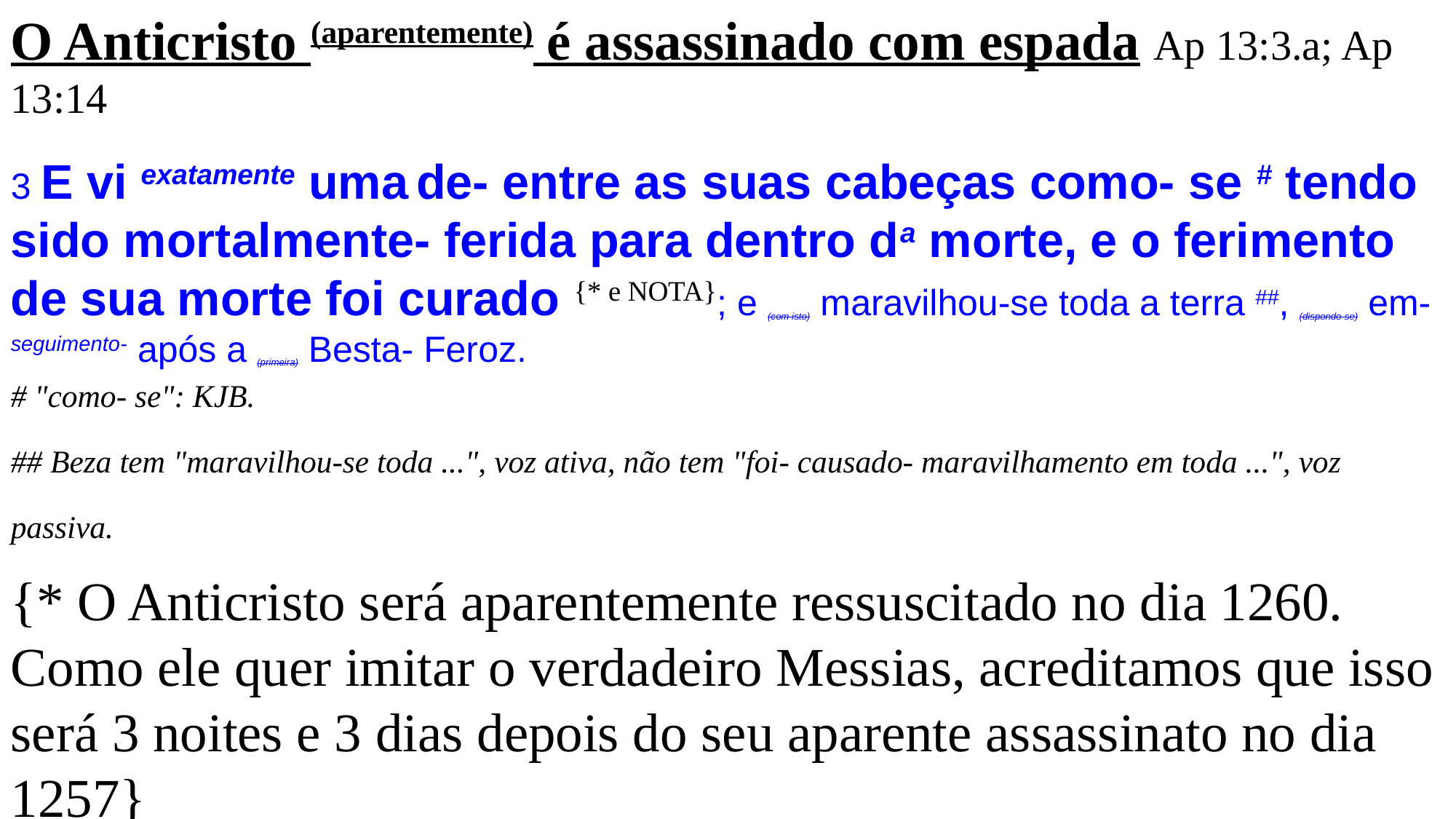

O Anticristo (aparentemente) é assassinado com espada Ap 13:3.a; Ap 13:14
3 E vi exatamente uma de- entre as suas cabeças como- se # tendo sido mortalmente- ferida para dentro da morte, e o ferimento de sua morte foi curado {* e NOTA}; e (com isto) maravilhou-se toda a terra ##, (dispondo-se) em- seguimento- após a (primeira) Besta- Feroz.
# "como- se": KJB.
## Beza tem "maravilhou-se toda ...", voz ativa, não tem "foi- causado- maravilhamento em toda ...", voz passiva.
{* O Anticristo será aparentemente ressuscitado no dia 1260. Como ele quer imitar o verdadeiro Messias, acreditamos que isso será 3 noites e 3 dias depois do seu aparente assassinato no dia 1257}